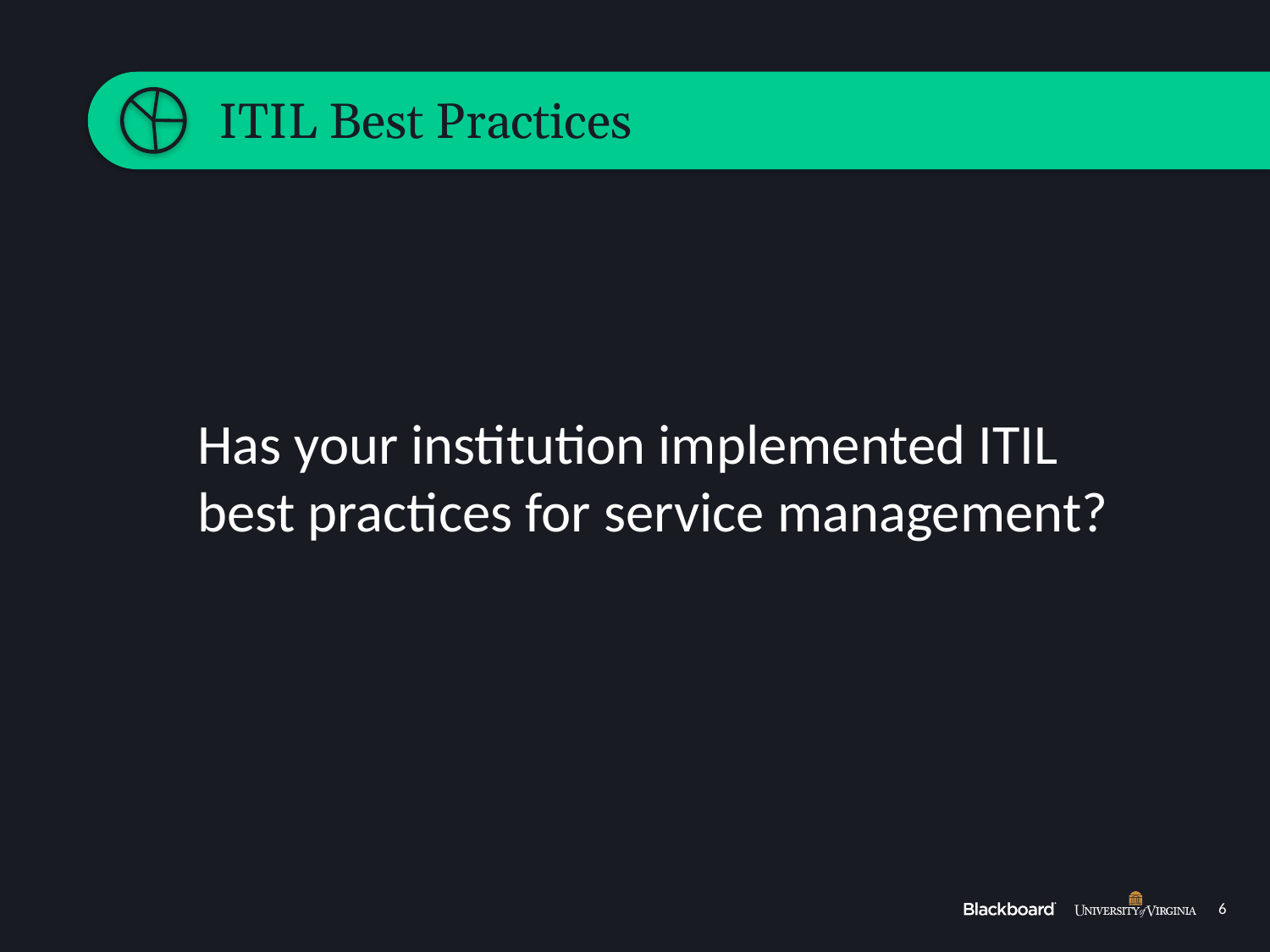

# ITIL Best Practices

Has your institution implemented ITIL best practices for service management?